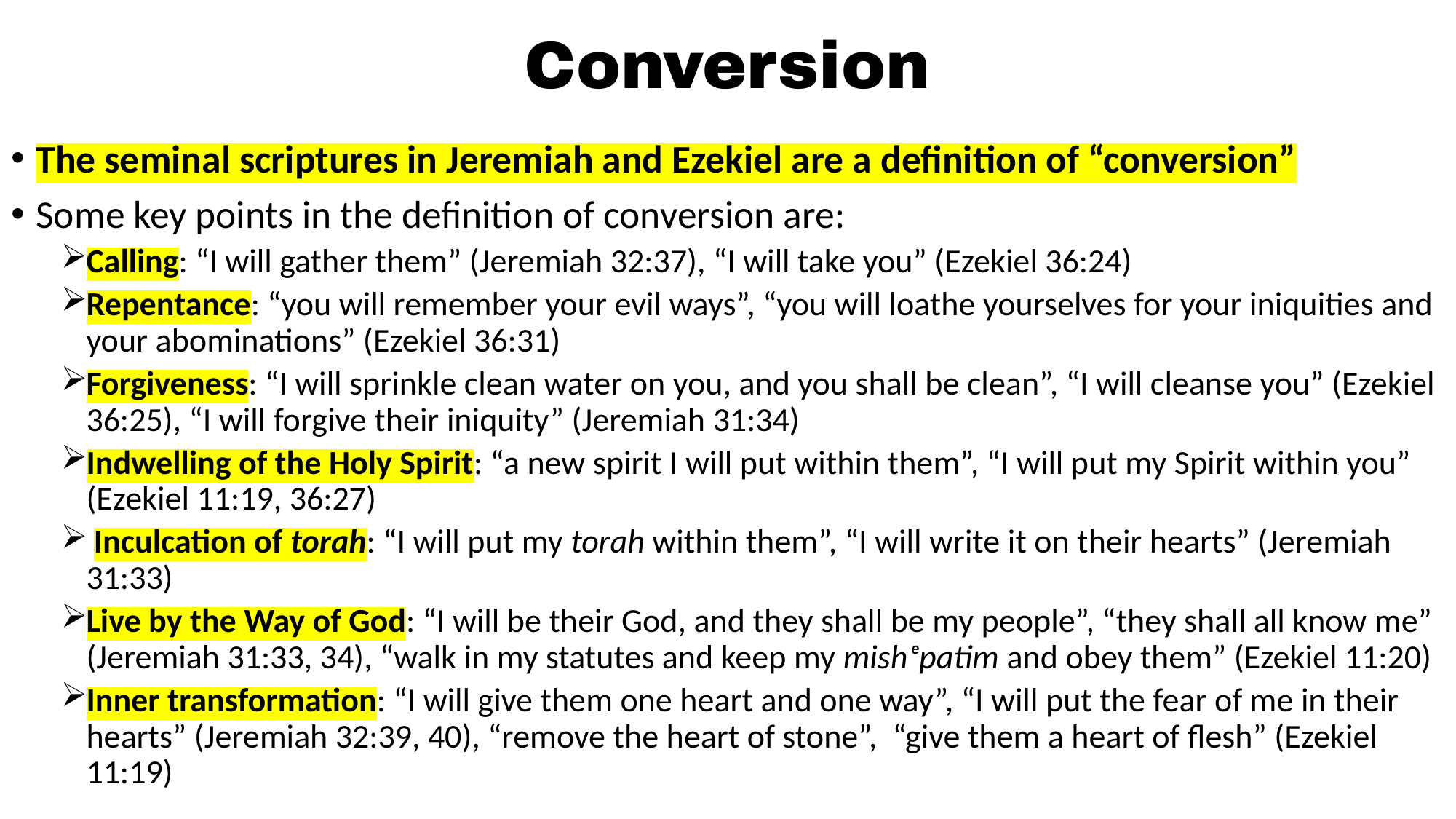

# Conversion
The seminal scriptures in Jeremiah and Ezekiel are a definition of “conversion”
Some key points in the definition of conversion are:
Calling: “I will gather them” (Jeremiah 32:37), “I will take you” (Ezekiel 36:24)
Repentance: “you will remember your evil ways”, “you will loathe yourselves for your iniquities and your abominations” (Ezekiel 36:31)
Forgiveness: “I will sprinkle clean water on you, and you shall be clean”, “I will cleanse you” (Ezekiel 36:25), “I will forgive their iniquity” (Jeremiah 31:34)
Indwelling of the Holy Spirit: “a new spirit I will put within them”, “I will put my Spirit within you” (Ezekiel 11:19, 36:27)
 Inculcation of torah: “I will put my torah within them”, “I will write it on their hearts” (Jeremiah 31:33)
Live by the Way of God: “I will be their God, and they shall be my people”, “they shall all know me” (Jeremiah 31:33, 34), “walk in my statutes and keep my mishᵉpatim and obey them” (Ezekiel 11:20)
Inner transformation: “I will give them one heart and one way”, “I will put the fear of me in their hearts” (Jeremiah 32:39, 40), “remove the heart of stone”,  “give them a heart of flesh” (Ezekiel 11:19)